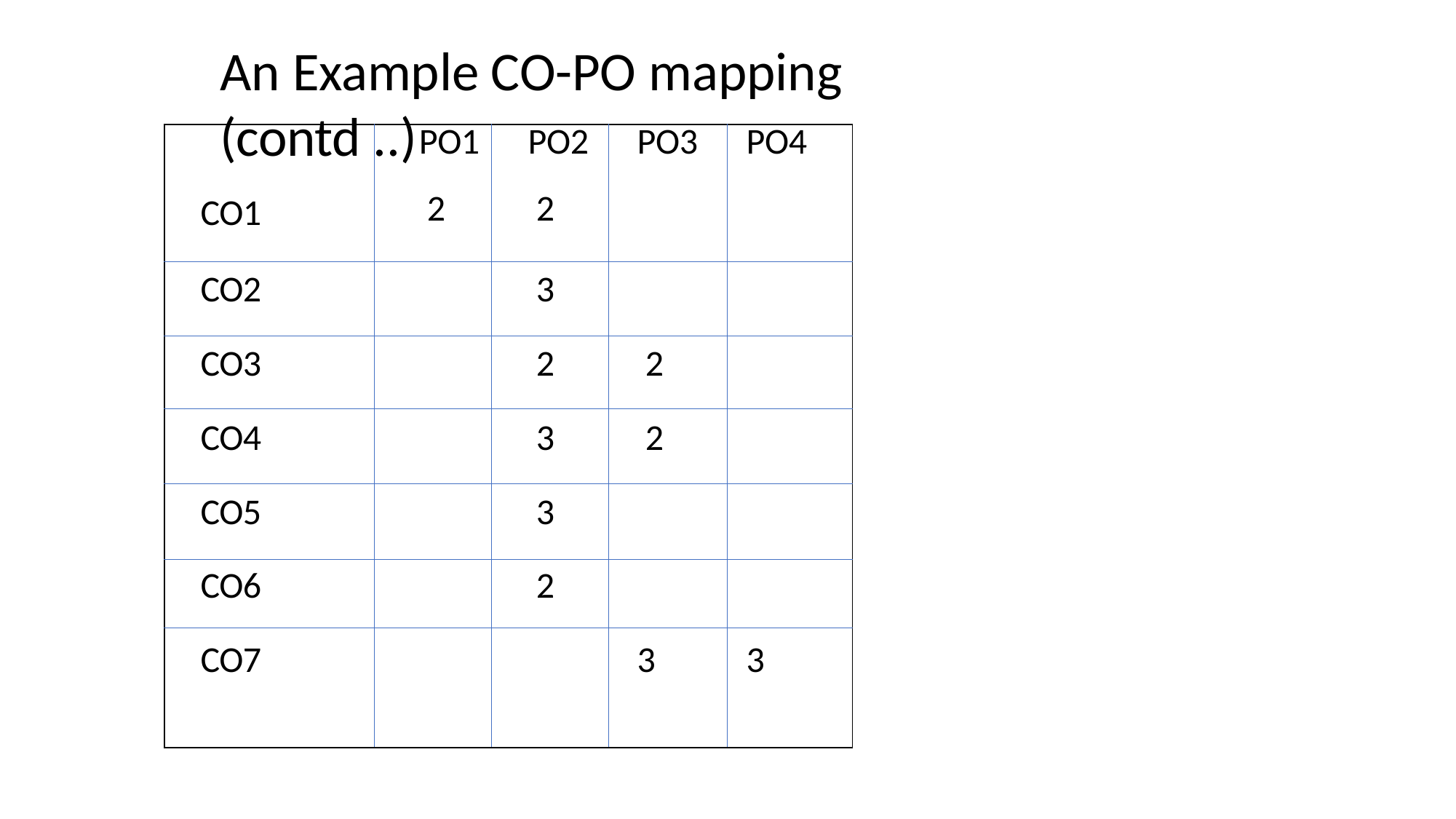

# An Example CO-PO mapping (contd ..)
| CO1 | PO1 2 | PO2 2 | PO3 | PO4 |
| --- | --- | --- | --- | --- |
| CO2 |  | 3 |  |  |
| CO3 |  | 2 | 2 |  |
| CO4 |  | 3 | 2 |  |
| CO5 |  | 3 |  |  |
| CO6 |  | 2 |  |  |
| CO7 |  |  | 3 | 3 |